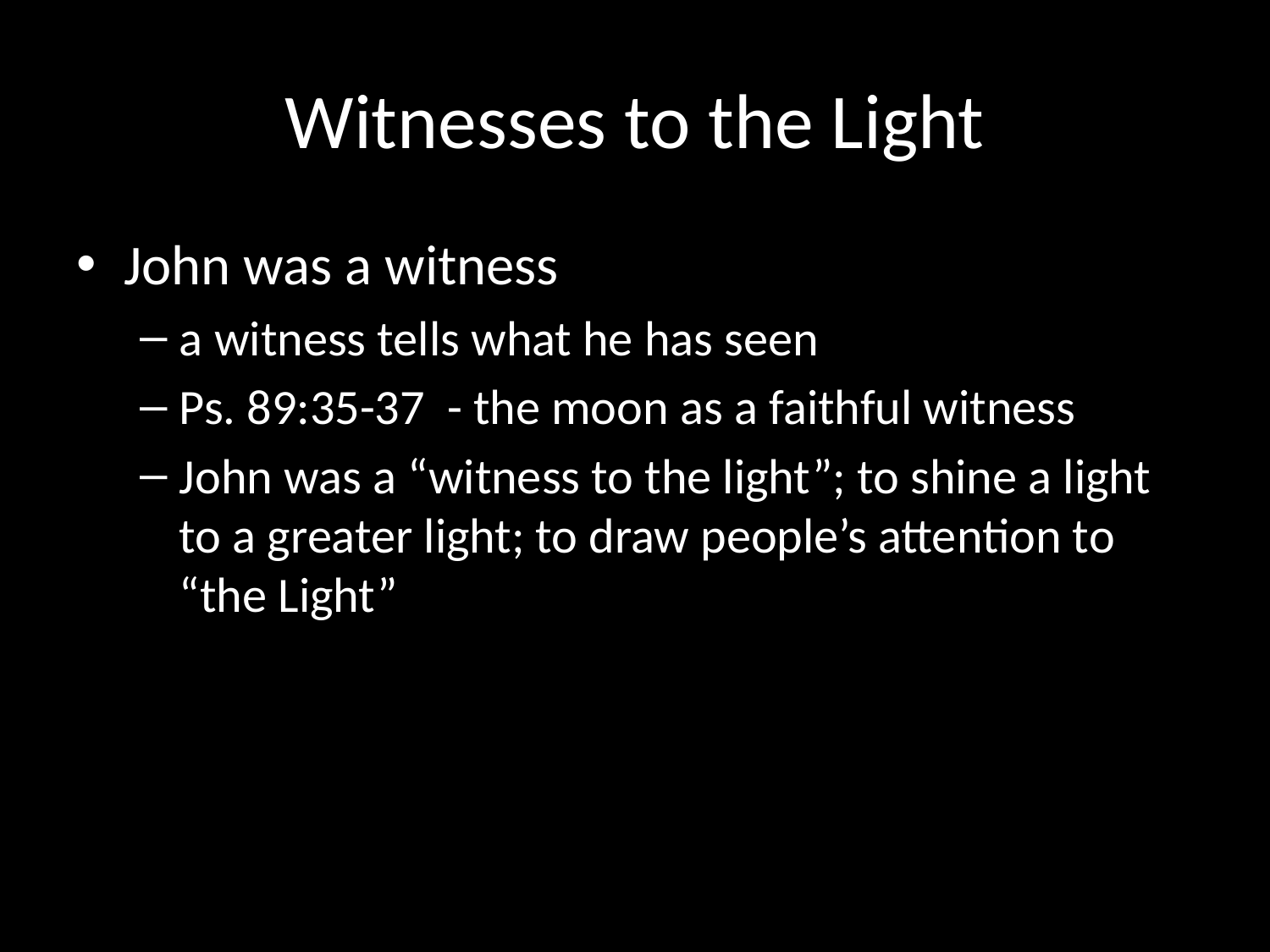

# Witnesses to the Light
John was a witness
a witness tells what he has seen
Ps. 89:35-37  - the moon as a faithful witness
John was a “witness to the light”; to shine a light to a greater light; to draw people’s attention to “the Light”